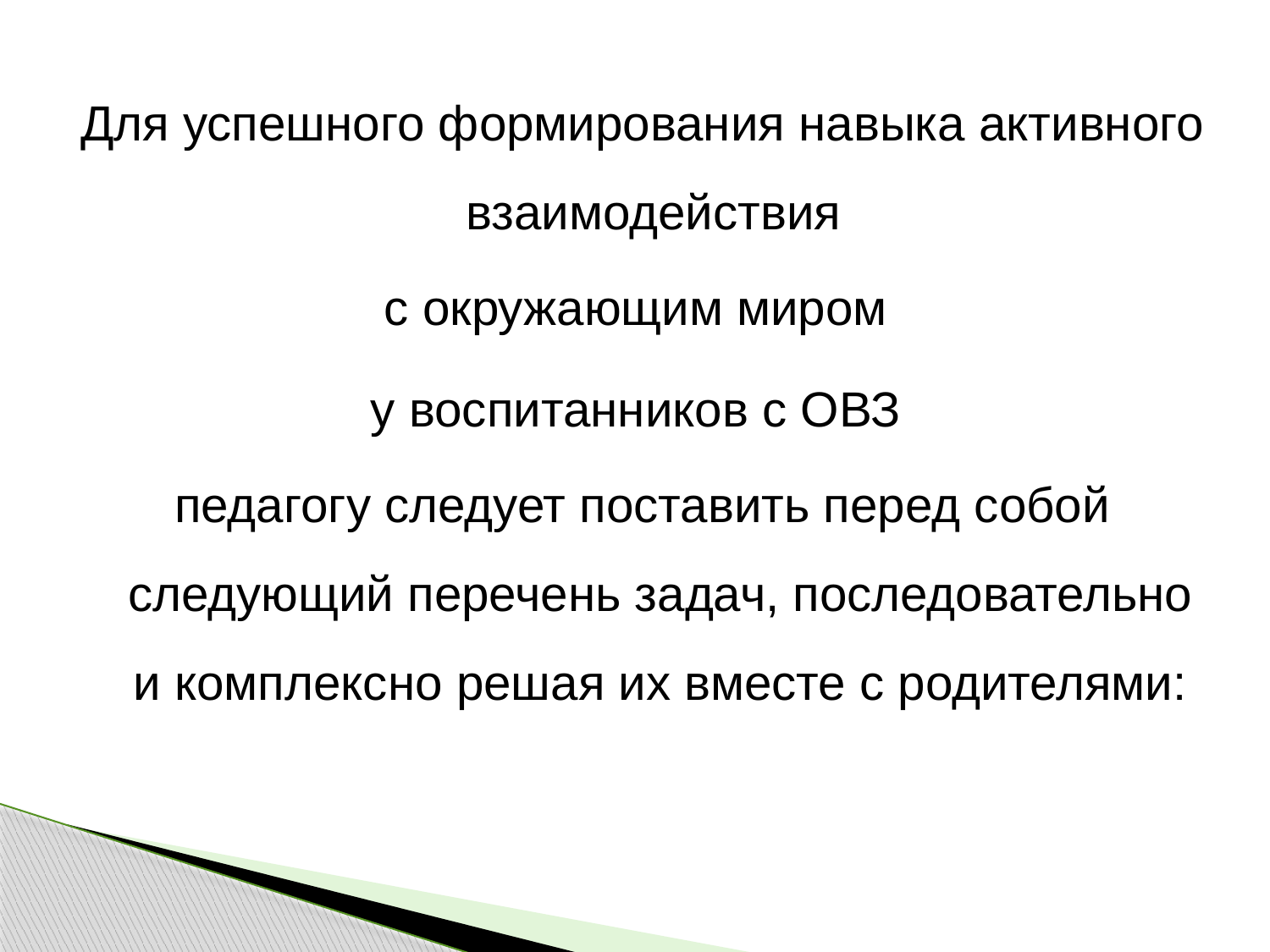

Для успешного формирования навыка активного взаимодействия
с окружающим миром
у воспитанников с ОВЗ
педагогу следует поставить перед собой следующий перечень задач, последовательно и комплексно решая их вместе с родителями: